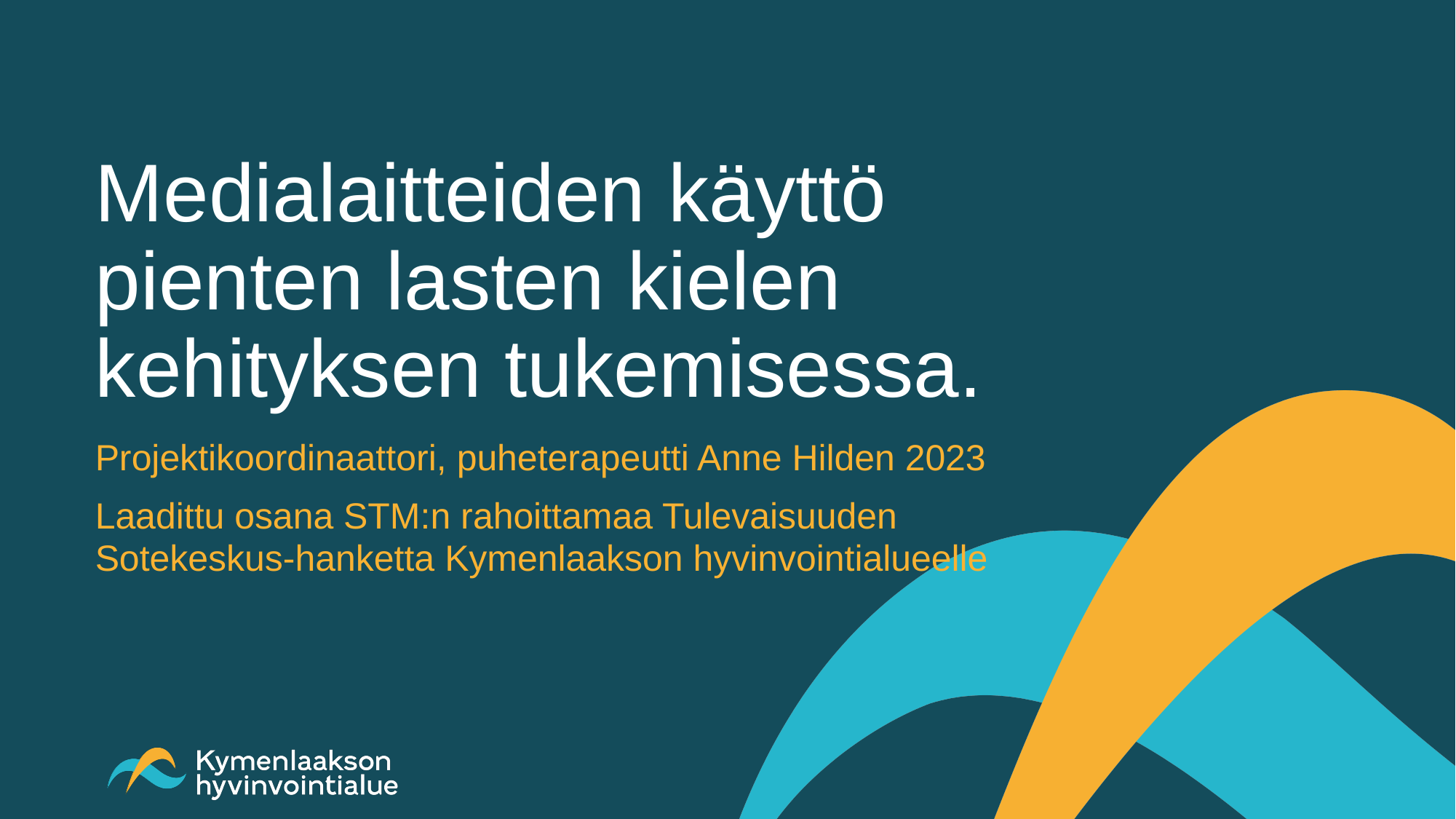

# Medialaitteiden käyttö pienten lasten kielen kehityksen tukemisessa.
Projektikoordinaattori, puheterapeutti Anne Hilden 2023
Laadittu osana STM:n rahoittamaa Tulevaisuuden Sotekeskus-hanketta Kymenlaakson hyvinvointialueelle